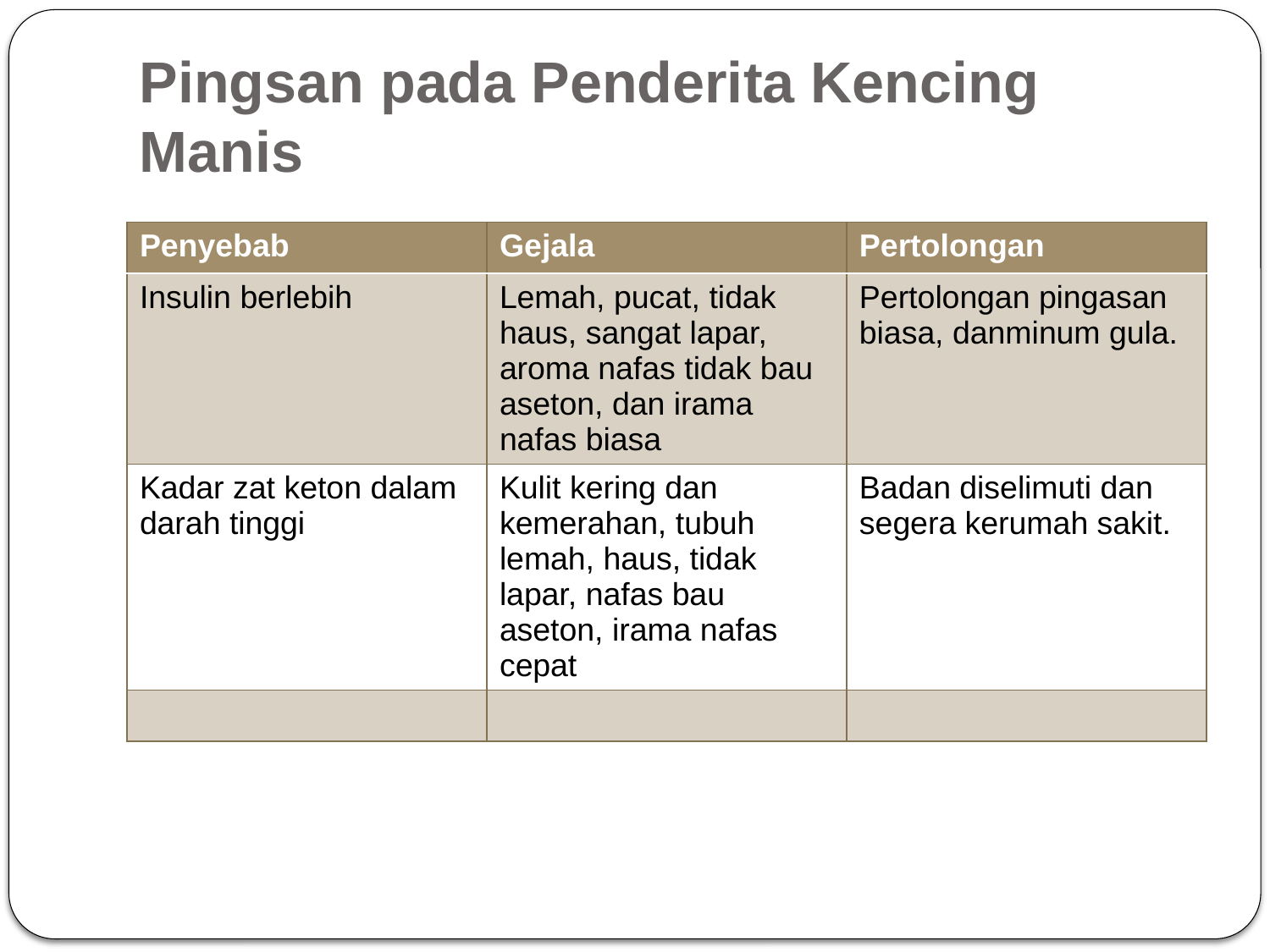

# Pingsan pada Penderita Kencing Manis
| Penyebab | Gejala | Pertolongan |
| --- | --- | --- |
| Insulin berlebih | Lemah, pucat, tidak haus, sangat lapar, aroma nafas tidak bau aseton, dan irama nafas biasa | Pertolongan pingasan biasa, danminum gula. |
| Kadar zat keton dalam darah tinggi | Kulit kering dan kemerahan, tubuh lemah, haus, tidak lapar, nafas bau aseton, irama nafas cepat | Badan diselimuti dan segera kerumah sakit. |
|  |  |  |